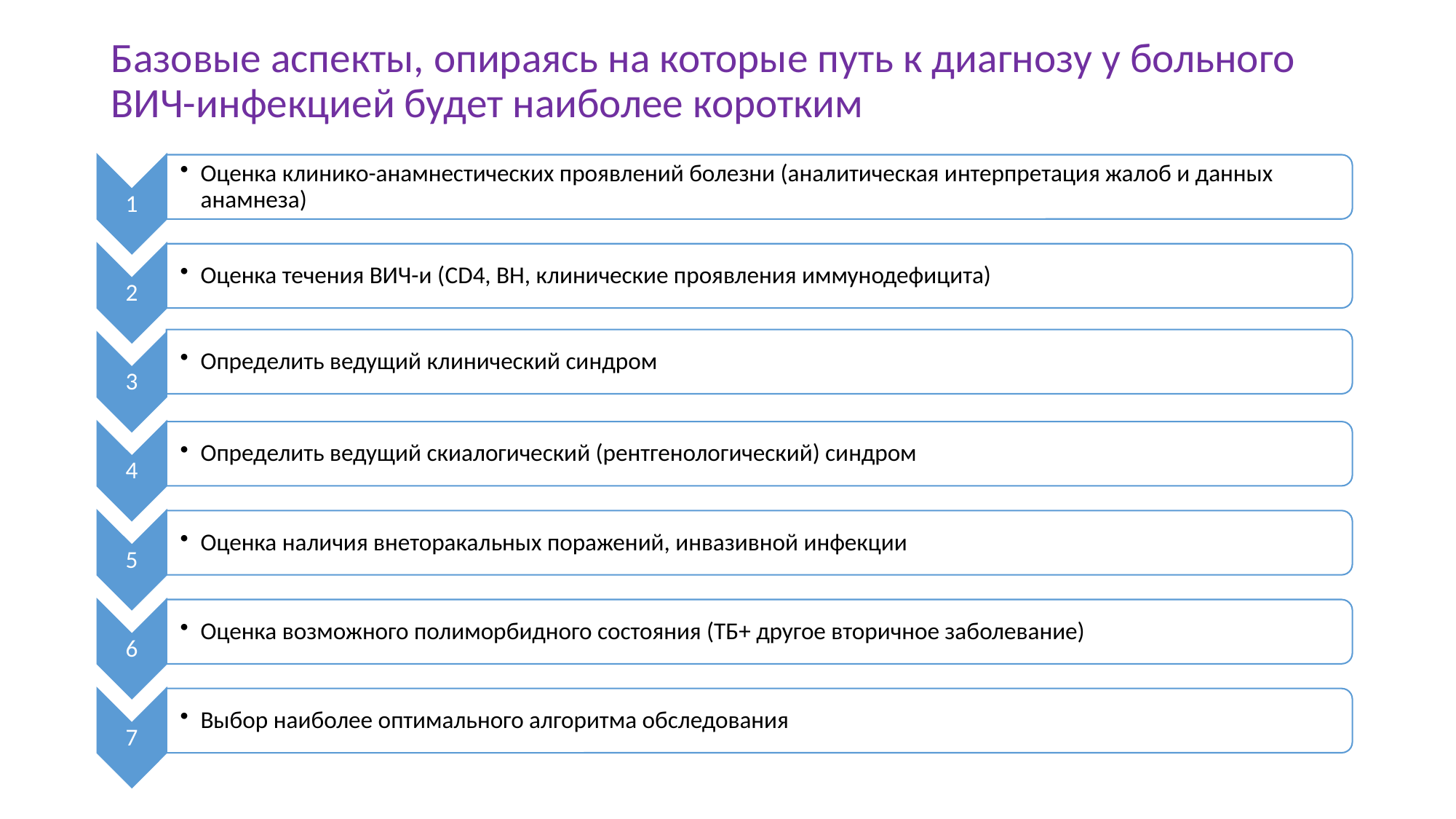

# Базовые аспекты, опираясь на которые путь к диагнозу у больного ВИЧ-инфекцией будет наиболее коротким
1
Оценка клинико-анамнестических проявлений болезни (аналитическая интерпретация жалоб и данных анамнеза)
2
Оценка течения ВИЧ-и (CD4, ВН, клинические проявления иммунодефицита)
3
Определить ведущий клинический синдром
4
Определить ведущий скиалогический (рентгенологический) синдром
5
Оценка наличия внеторакальных поражений, инвазивной инфекции
6
Оценка возможного полиморбидного состояния (ТБ+ другое вторичное заболевание)
7
Выбор наиболее оптимального алгоритма обследования